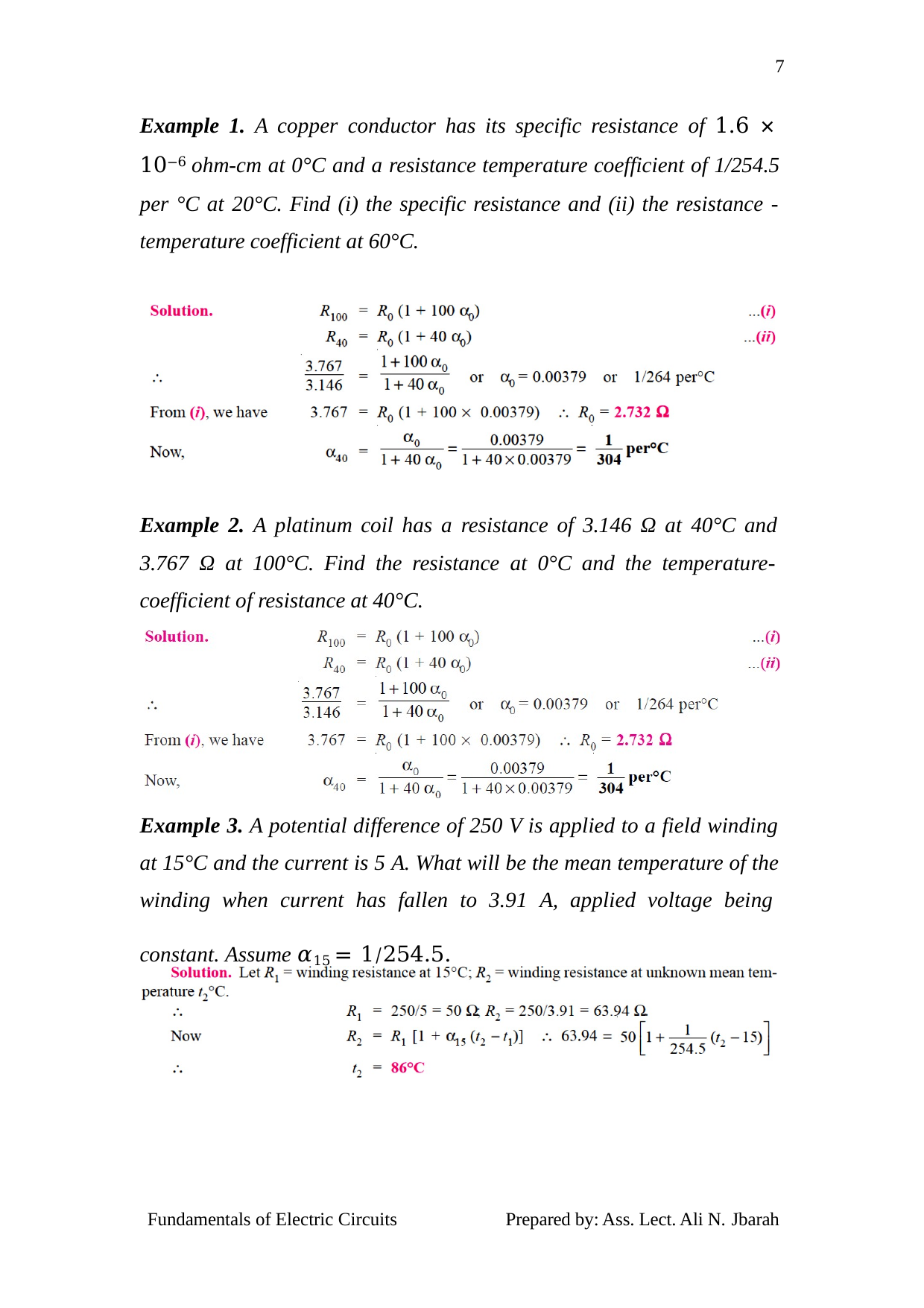

7

Example 1. A copper conductor has its specific resistance of 1.6 ×  10−6 ohm-cm at 0°C and a resistance temperature coefficient of 1/254.5  per °C at 20°C. Find (i) the specific resistance and (ii) the resistance -  temperature coefficient at 60°C.

Example 2. A platinum coil has a resistance of 3.146 Ω at 40°C and  3.767 Ω at 100°C. Find the resistance at 0°C and the temperature-  coefficient of resistance at 40°C.

Example 3. A potential difference of 250 V is applied to a field winding  at 15°C and the current is 5 A. What will be the mean temperature of the  winding when current has fallen to 3.91 A, applied voltage being  constant. Assume 𝛼15 = 1⁄254.5.

Fundamentals of Electric Circuits
Prepared by: Ass. Lect. Ali N. Jbarah